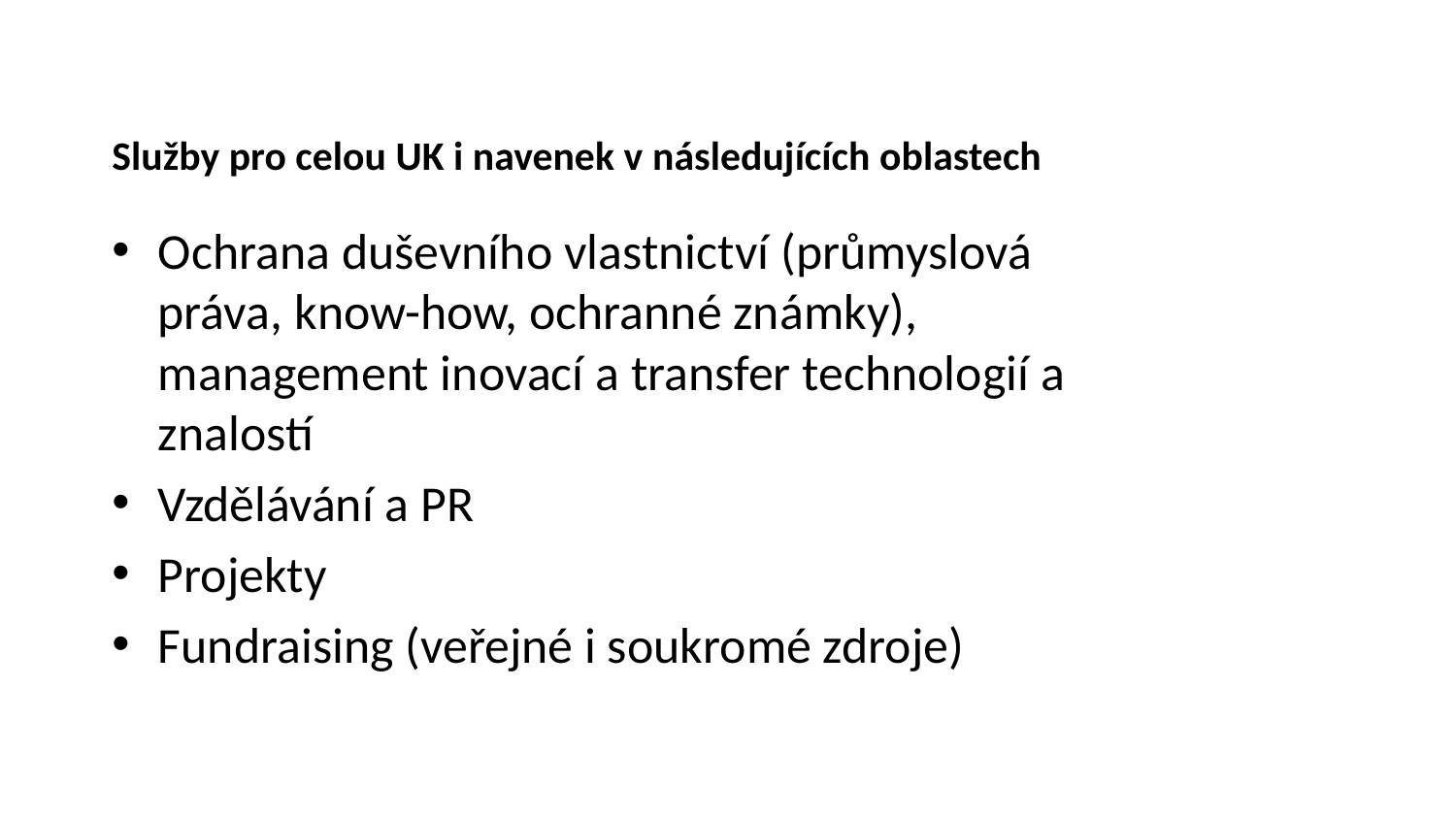

# Služby pro celou UK i navenek v následujících oblastech
Ochrana duševního vlastnictví (průmyslová práva, know-how, ochranné známky), management inovací a transfer technologií a znalostí
Vzdělávání a PR
Projekty
Fundraising (veřejné i soukromé zdroje)